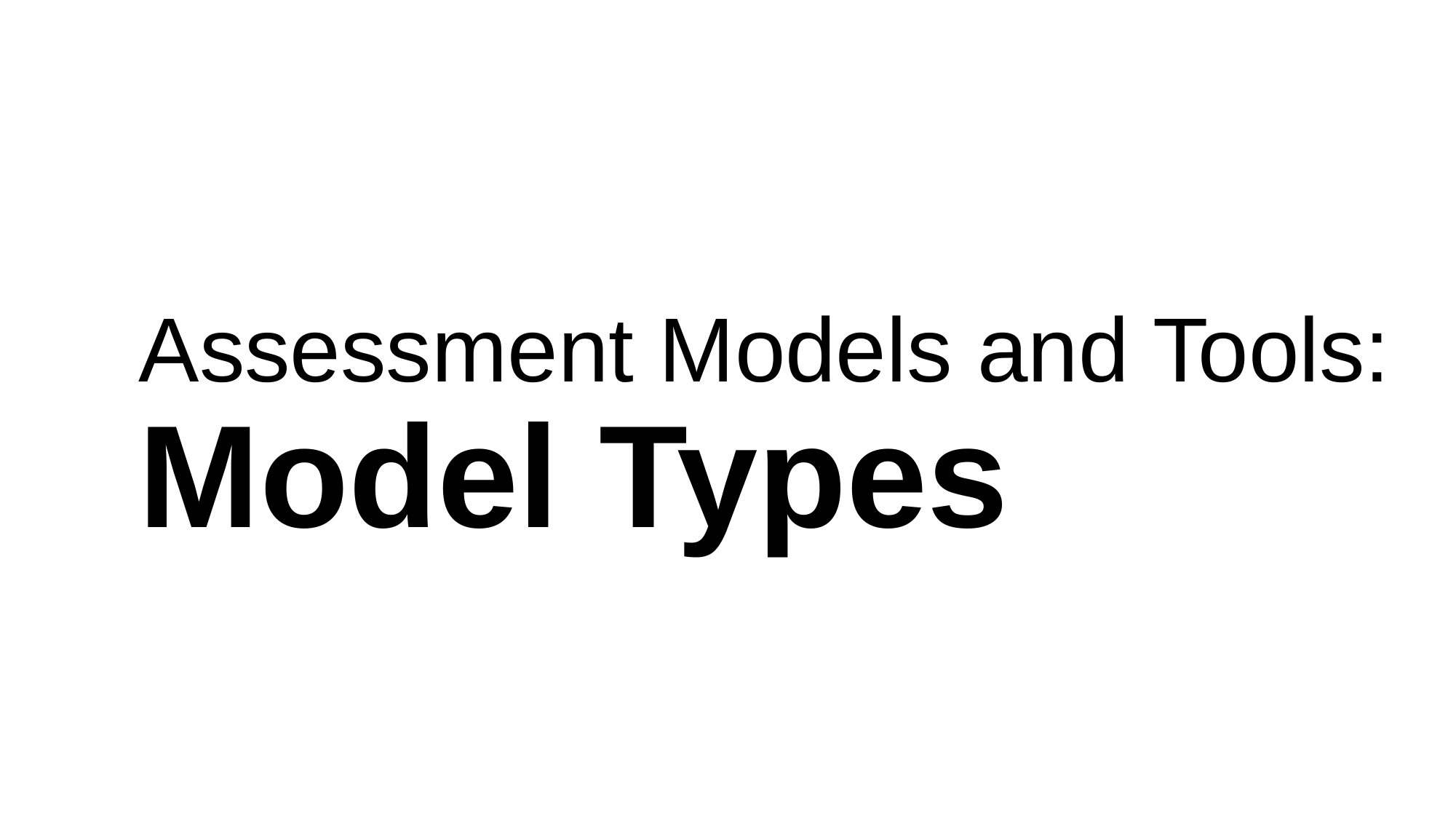

# Assessment Models and Tools: Model Types